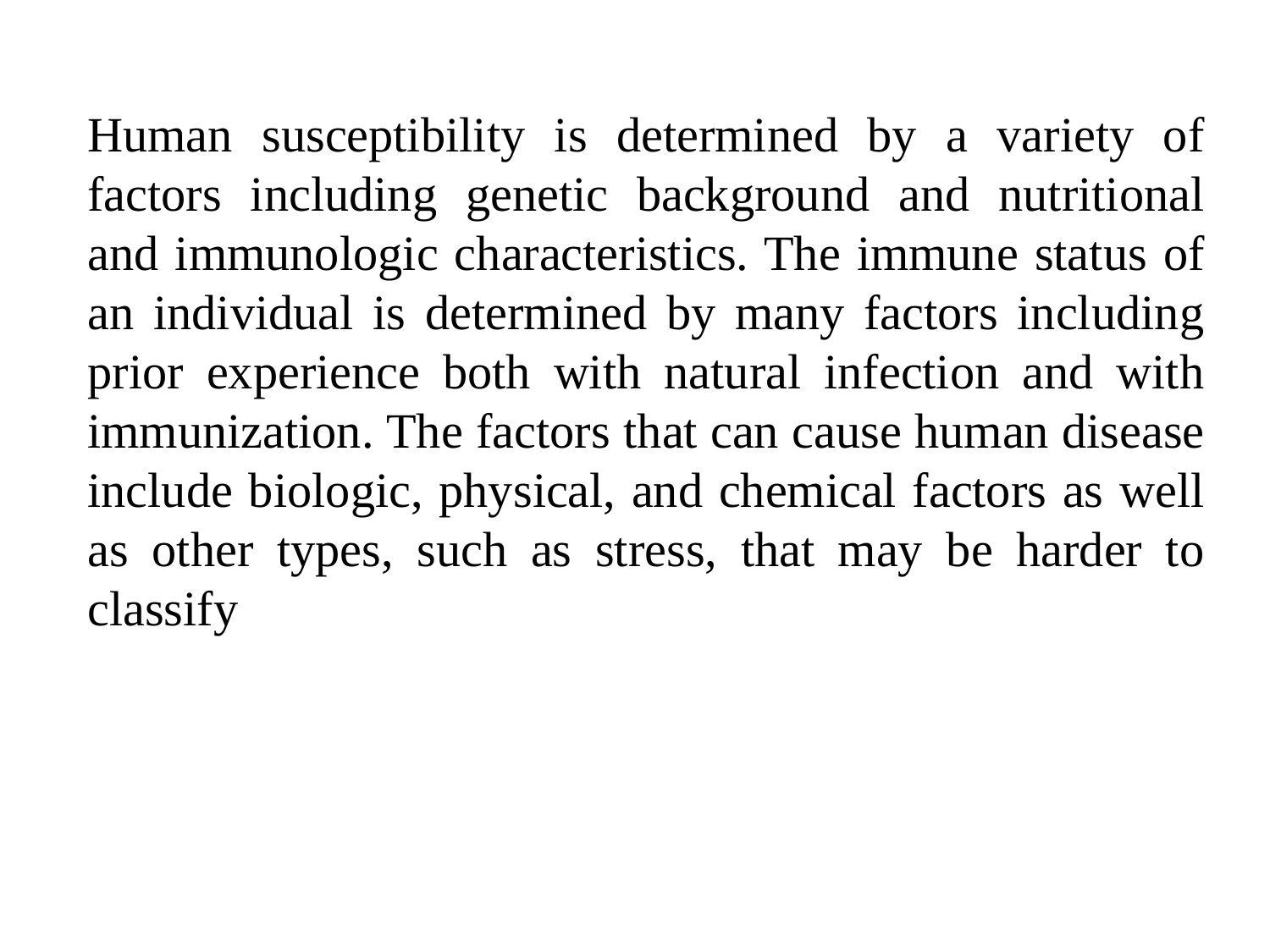

Human susceptibility is determined by a variety of factors including genetic background and nutritional and immunologic characteristics. The immune status of an individual is determined by many factors including prior experience both with natural infection and with immunization. The factors that can cause human disease include biologic, physical, and chemical factors as well as other types, such as stress, that may be harder to classify